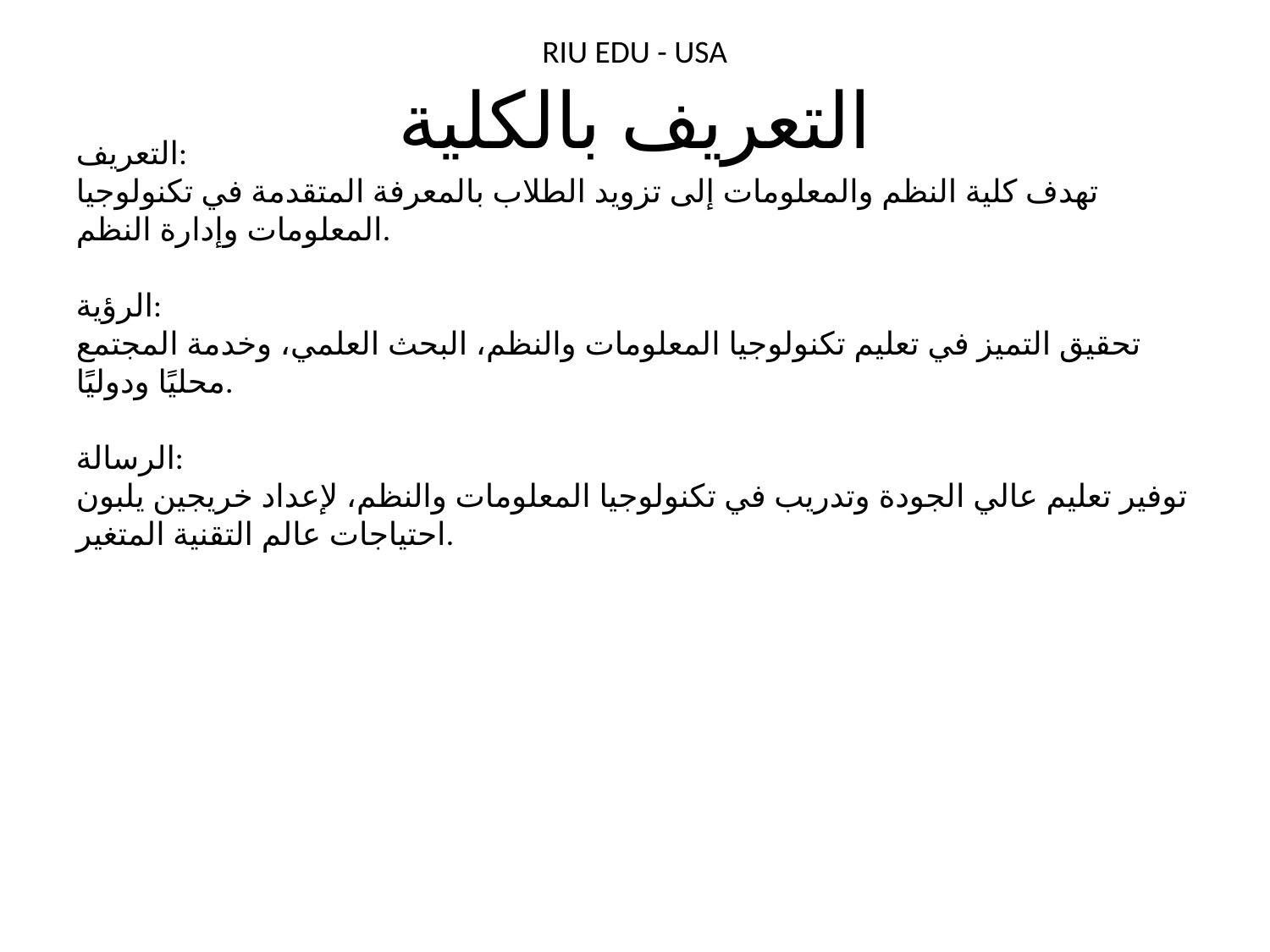

RIU EDU - USA
# التعريف بالكلية
التعريف:
تهدف كلية النظم والمعلومات إلى تزويد الطلاب بالمعرفة المتقدمة في تكنولوجيا المعلومات وإدارة النظم.

الرؤية:
تحقيق التميز في تعليم تكنولوجيا المعلومات والنظم، البحث العلمي، وخدمة المجتمع محليًا ودوليًا.

الرسالة:
توفير تعليم عالي الجودة وتدريب في تكنولوجيا المعلومات والنظم، لإعداد خريجين يلبون احتياجات عالم التقنية المتغير.